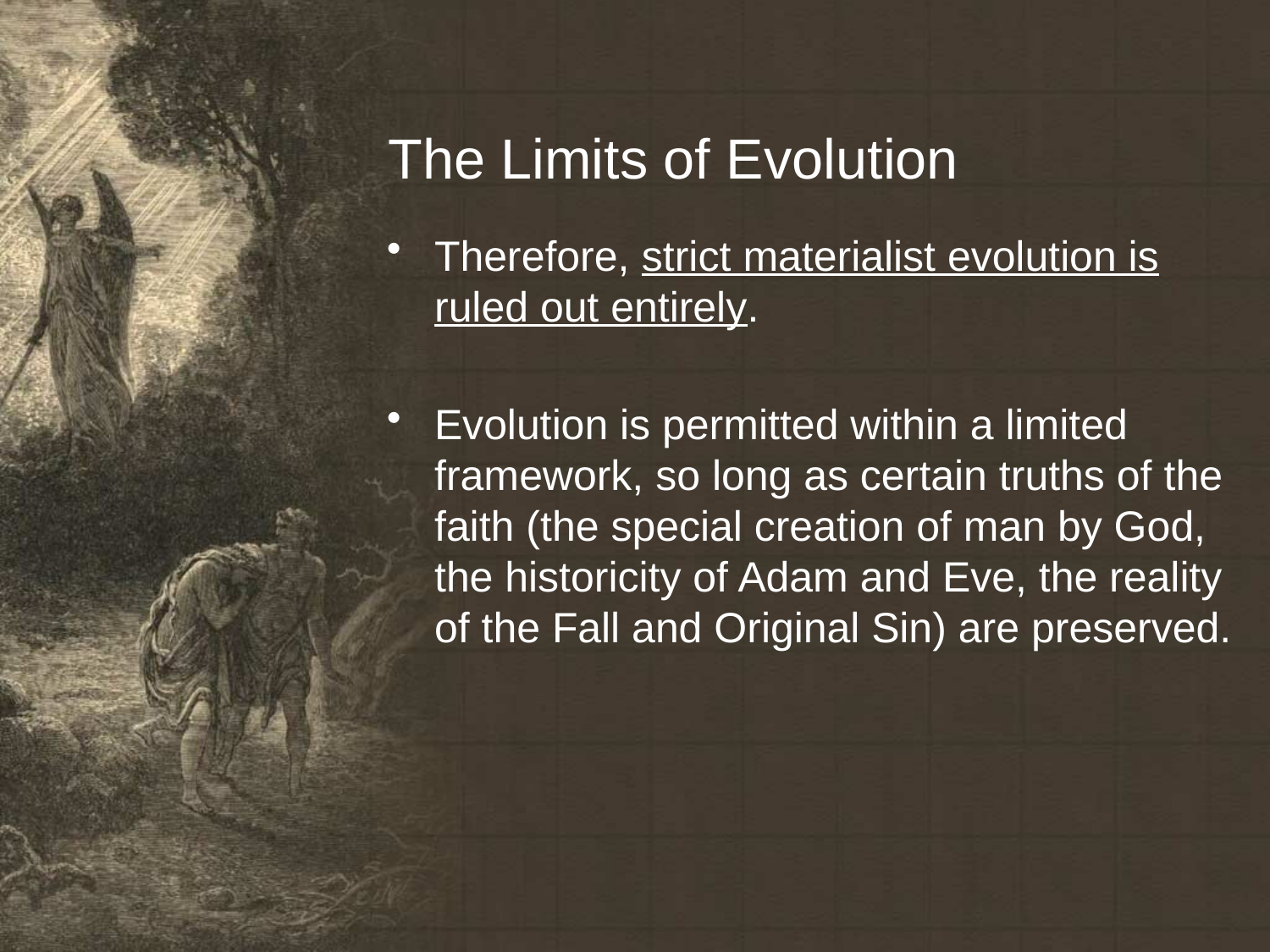

# The Limits of Evolution
Therefore, strict materialist evolution is ruled out entirely.

Evolution is permitted within a limited framework, so long as certain truths of the faith (the special creation of man by God, the historicity of Adam and Eve, the reality of the Fall and Original Sin) are preserved.